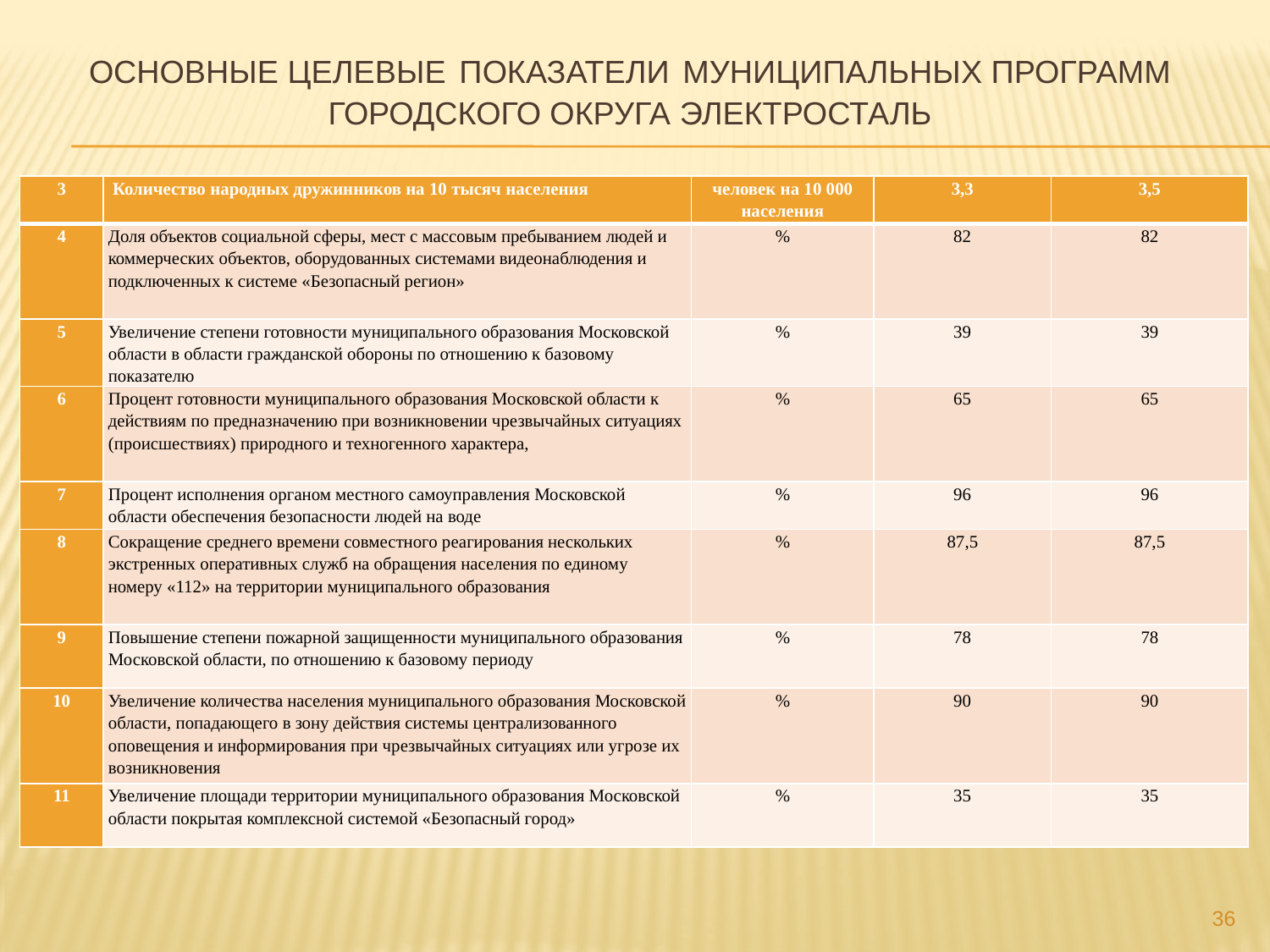

# ОСНОВНЫЕ ЦЕЛЕВЫЕ ПОКАЗАТЕЛИ МУНИЦИПАЛЬНЫХ ПРОГРАММ ГОРОДСКОГО ОКРУГА ЭЛЕКТРОСТАЛЬ
| 3 | Количество народных дружинников на 10 тысяч населения | человек на 10 000 населения | 3,3 | 3,5 |
| --- | --- | --- | --- | --- |
| 4 | Доля объектов социальной сферы, мест с массовым пребыванием людей и коммерческих объектов, оборудованных системами видеонаблюдения и подключенных к системе «Безопасный регион» | % | 82 | 82 |
| 5 | Увеличение степени готовности муниципального образования Московской области в области гражданской обороны по отношению к базовому показателю | % | 39 | 39 |
| 6 | Процент готовности муниципального образования Московской области к действиям по предназначению при возникновении чрезвычайных ситуациях (происшествиях) природного и техногенного характера, | % | 65 | 65 |
| 7 | Процент исполнения органом местного самоуправления Московской области обеспечения безопасности людей на воде | % | 96 | 96 |
| 8 | Сокращение среднего времени совместного реагирования нескольких экстренных оперативных служб на обращения населения по единому номеру «112» на территории муниципального образования | % | 87,5 | 87,5 |
| 9 | Повышение степени пожарной защищенности муниципального образования Московской области, по отношению к базовому периоду | % | 78 | 78 |
| 10 | Увеличение количества населения муниципального образования Московской области, попадающего в зону действия системы централизованного оповещения и информирования при чрезвычайных ситуациях или угрозе их возникновения | % | 90 | 90 |
| 11 | Увеличение площади территории муниципального образования Московской области покрытая комплексной системой «Безопасный город» | % | 35 | 35 |

36